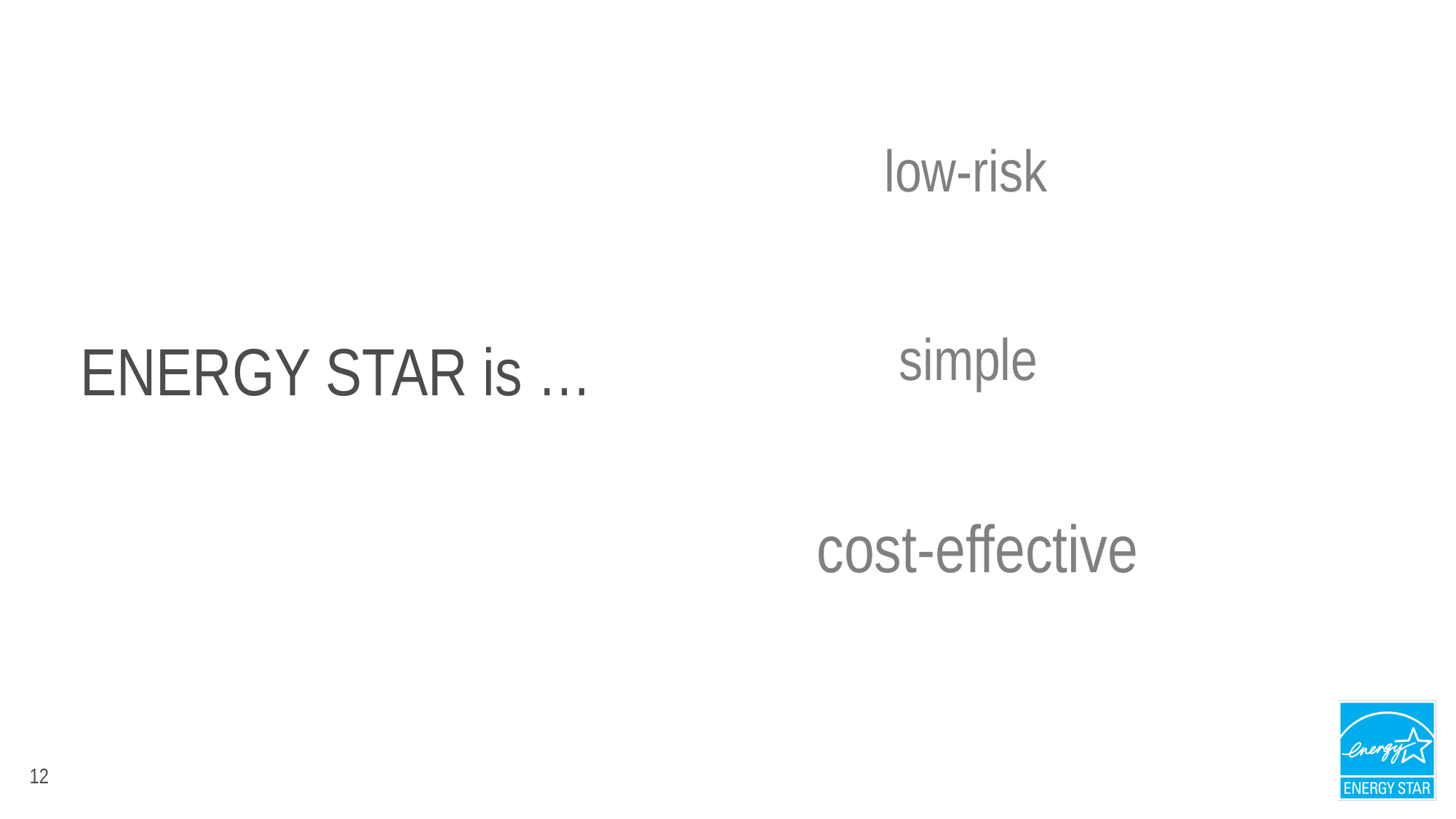

low-risk
# ENERGY STAR is …
simple
cost-effective
12